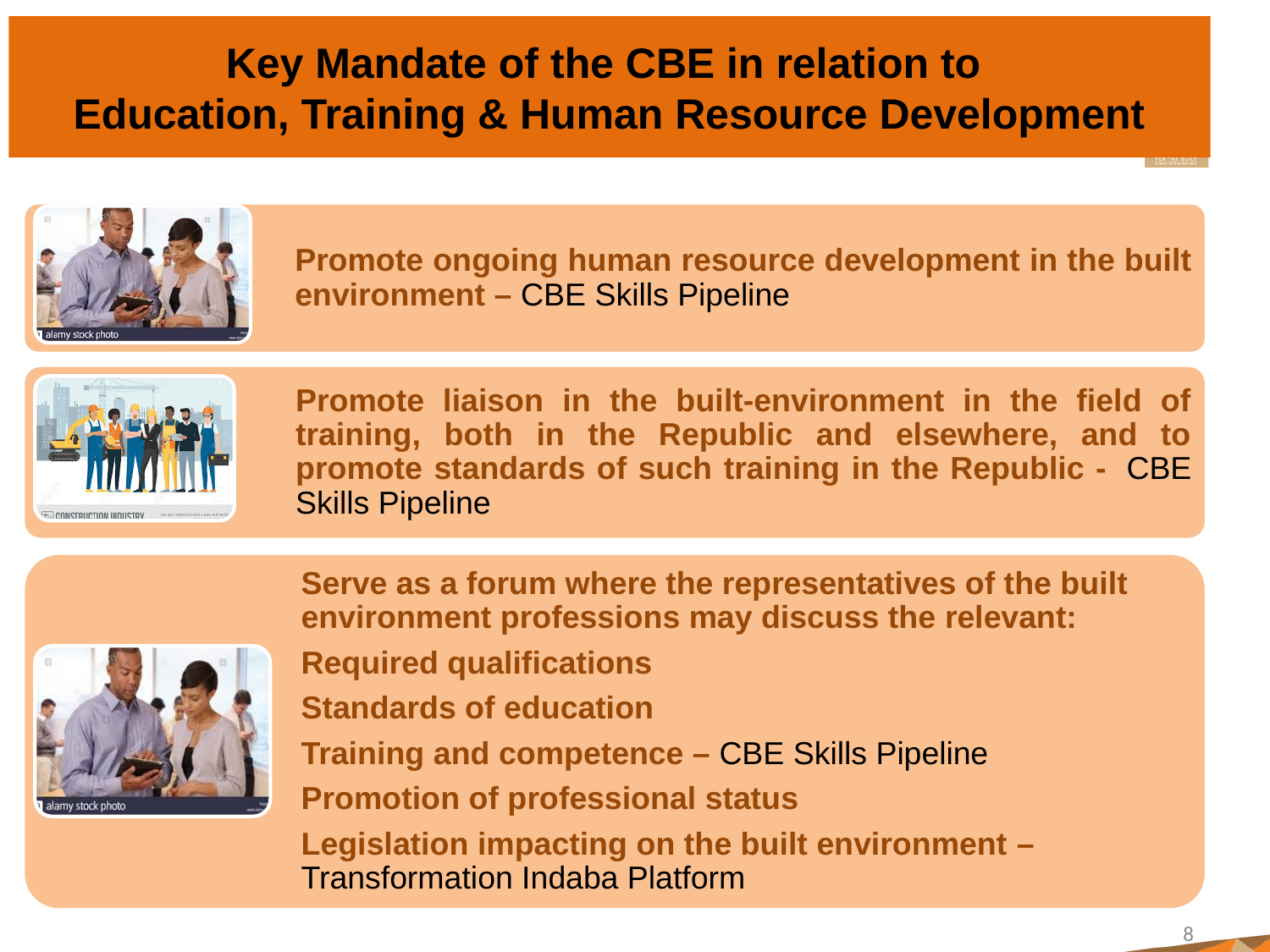

# Key Mandate of the CBE in relation to Education, Training & Human Resource Development
Promote ongoing human resource development in the built environment – CBE Skills Pipeline
Promote liaison in the built-environment in the field of training, both in the Republic and elsewhere, and to promote standards of such training in the Republic -  CBE Skills Pipeline
Serve as a forum where the representatives of the built environment professions may discuss the relevant:
Required qualifications
Standards of education
Training and competence – CBE Skills Pipeline
Promotion of professional status
Legislation impacting on the built environment – Transformation Indaba Platform
8